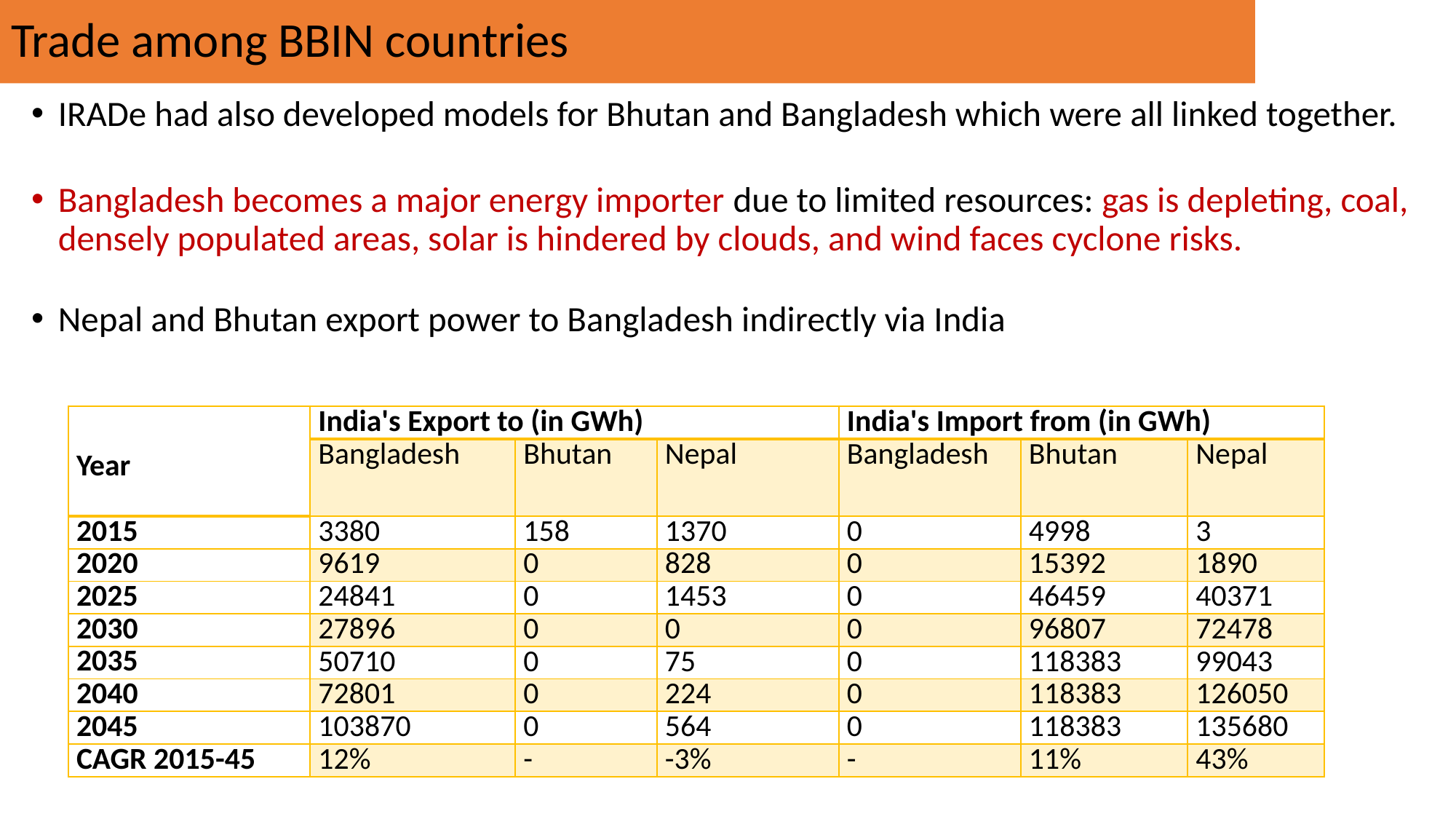

# Trade among BBIN countries
IRADe had also developed models for Bhutan and Bangladesh which were all linked together.

Bangladesh becomes a major energy importer due to limited resources: gas is depleting, coal, densely populated areas, solar is hindered by clouds, and wind faces cyclone risks.

Nepal and Bhutan export power to Bangladesh indirectly via India
| Year | India's Export to (in GWh) |  |  | India's Import from (in GWh) |  |  |
| --- | --- | --- | --- | --- | --- | --- |
|  | Bangladesh | Bhutan | Nepal | Bangladesh | Bhutan | Nepal |
| 2015 | 3380 | 158 | 1370 | 0 | 4998 | 3 |
| 2020 | 9619 | 0 | 828 | 0 | 15392 | 1890 |
| 2025 | 24841 | 0 | 1453 | 0 | 46459 | 40371 |
| 2030 | 27896 | 0 | 0 | 0 | 96807 | 72478 |
| 2035 | 50710 | 0 | 75 | 0 | 118383 | 99043 |
| 2040 | 72801 | 0 | 224 | 0 | 118383 | 126050 |
| 2045 | 103870 | 0 | 564 | 0 | 118383 | 135680 |
| CAGR 2015-45 | 12% | - | -3% | - | 11% | 43% |